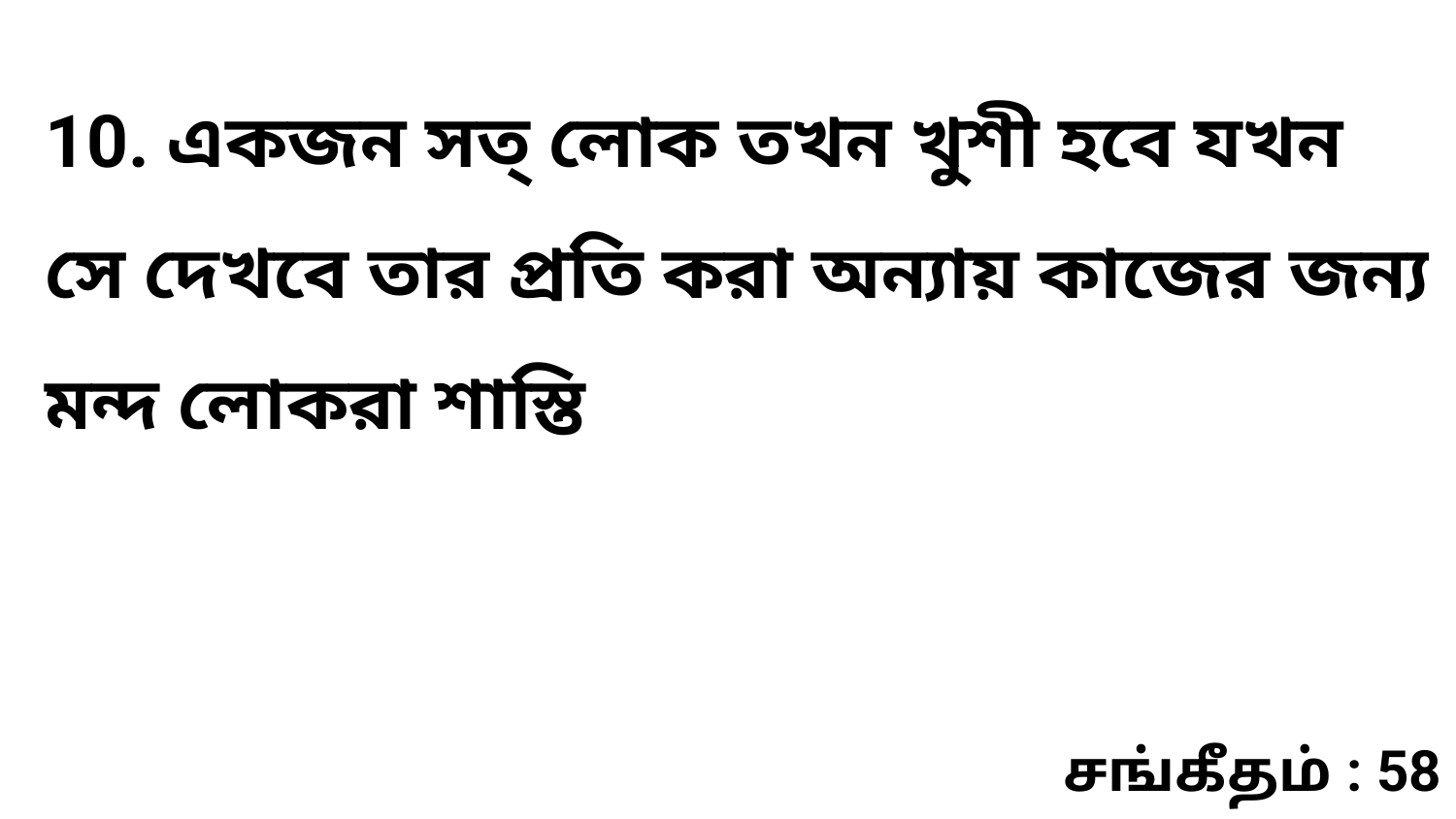

10. একজন সত্‌ লোক তখন খুশী হবে যখন সে দেখবে তার প্রতি করা অন্যায় কাজের জন্য মন্দ লোকরা শাস্তি
சங்கீதம் : 58